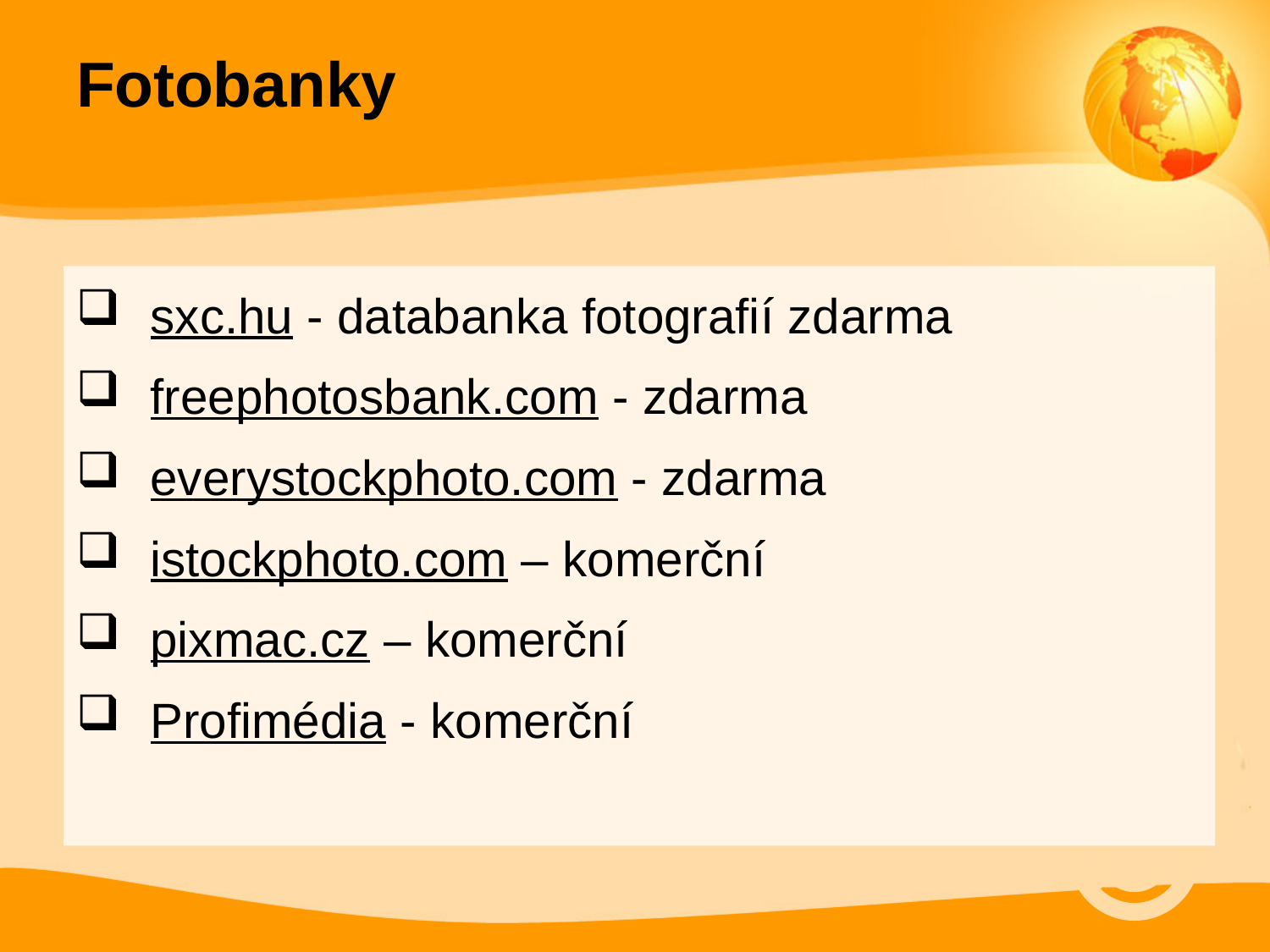

# Fotobanky
sxc.hu - databanka fotografií zdarma
freephotosbank.com - zdarma
everystockphoto.com - zdarma
istockphoto.com – komerční
pixmac.cz – komerční
Profimédia - komerční